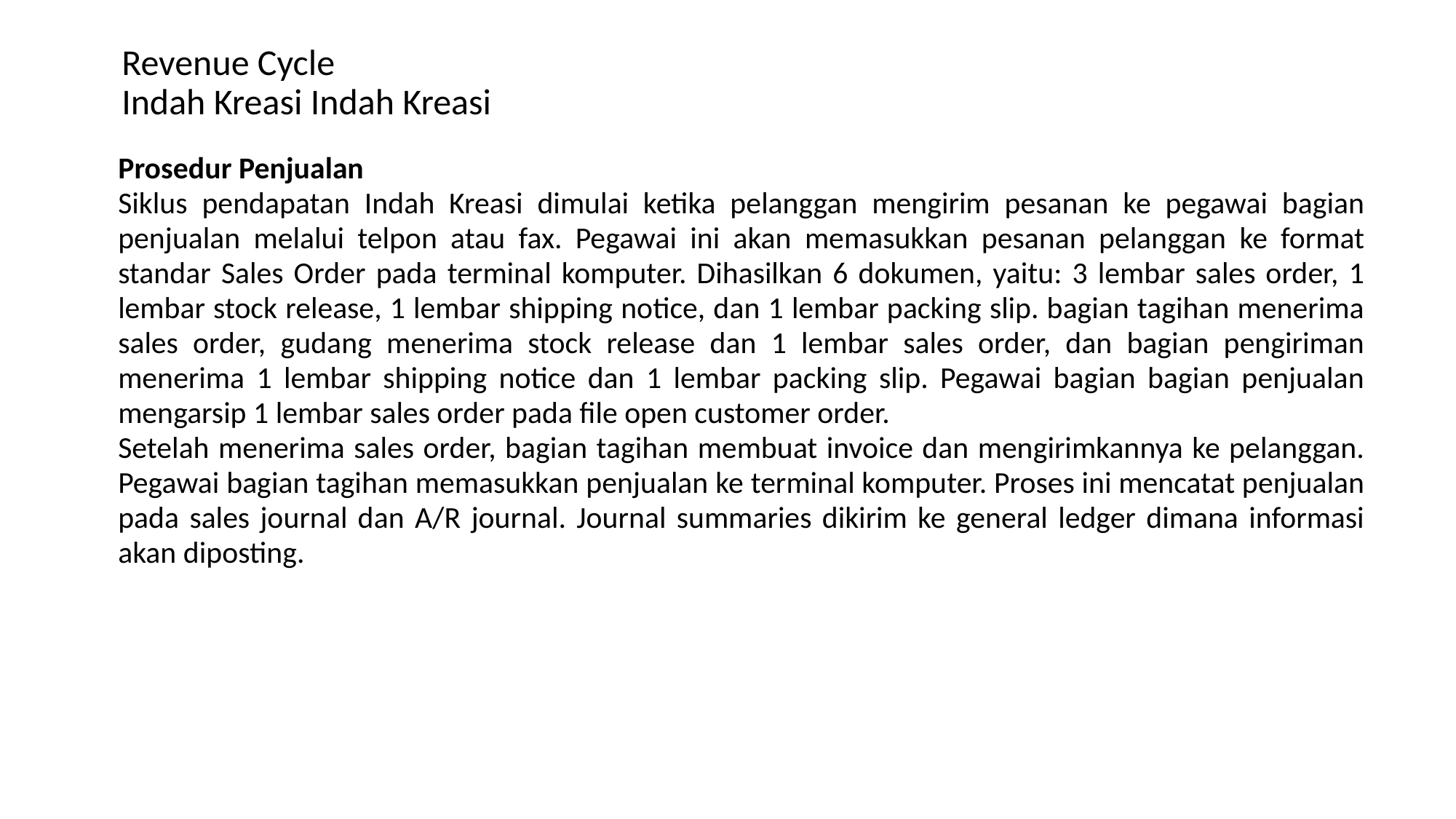

# Revenue Cycle Indah Kreasi Indah Kreasi
| Prosedur Penjualan Siklus pendapatan Indah Kreasi dimulai ketika pelanggan mengirim pesanan ke pegawai bagian penjualan melalui telpon atau fax. Pegawai ini akan memasukkan pesanan pelanggan ke format standar Sales Order pada terminal komputer. Dihasilkan 6 dokumen, yaitu: 3 lembar sales order, 1 lembar stock release, 1 lembar shipping notice, dan 1 lembar packing slip. bagian tagihan menerima sales order, gudang menerima stock release dan 1 lembar sales order, dan bagian pengiriman menerima 1 lembar shipping notice dan 1 lembar packing slip. Pegawai bagian bagian penjualan mengarsip 1 lembar sales order pada file open customer order. Setelah menerima sales order, bagian tagihan membuat invoice dan mengirimkannya ke pelanggan. Pegawai bagian tagihan memasukkan penjualan ke terminal komputer. Proses ini mencatat penjualan pada sales journal dan A/R journal. Journal summaries dikirim ke general ledger dimana informasi akan diposting. |
| --- |